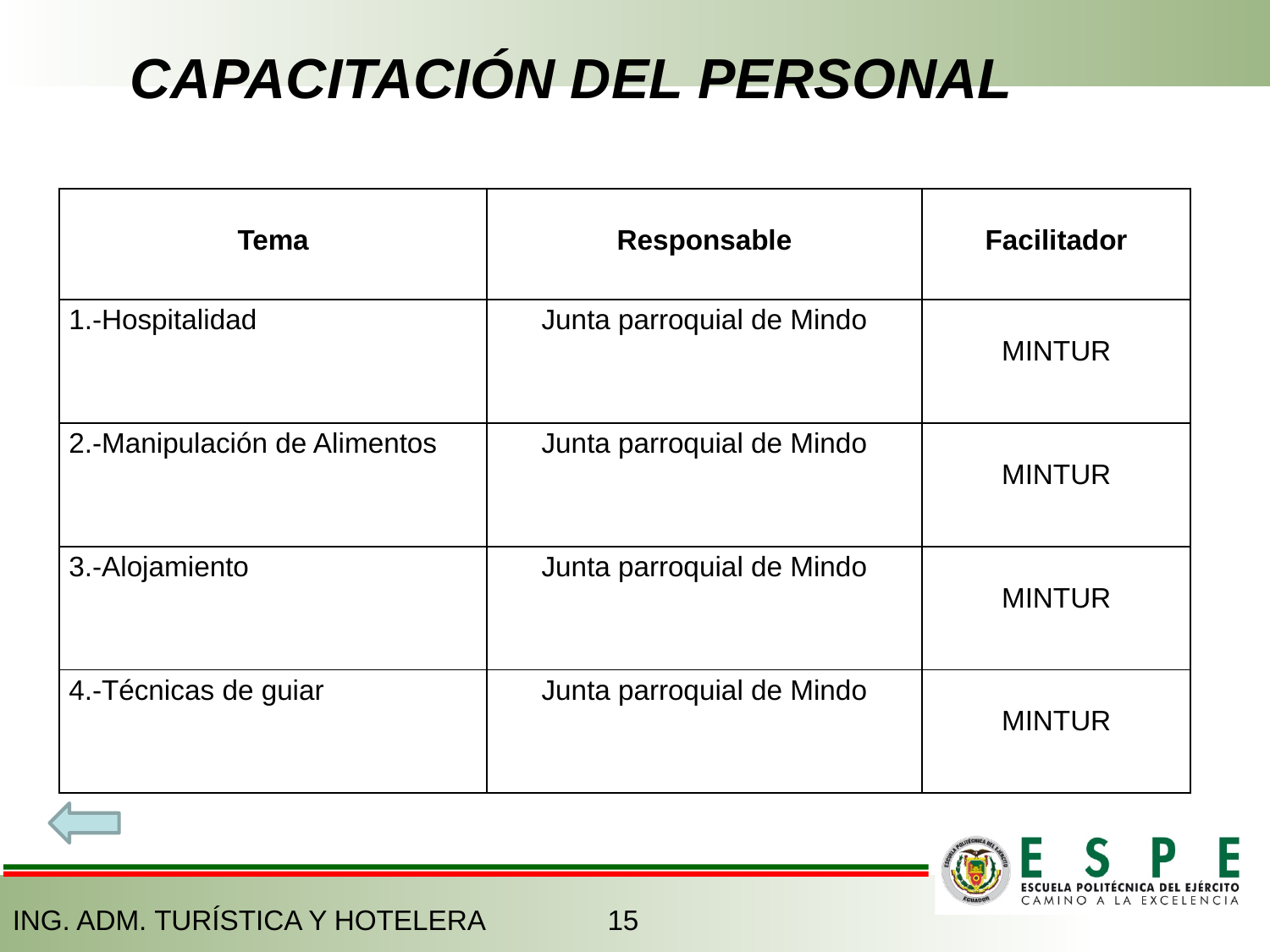

# CAPACITACIÓN DEL PERSONAL
| Tema | Responsable | Facilitador |
| --- | --- | --- |
| 1.-Hospitalidad | Junta parroquial de Mindo | MINTUR |
| 2.-Manipulación de Alimentos | Junta parroquial de Mindo | MINTUR |
| 3.-Alojamiento | Junta parroquial de Mindo | MINTUR |
| 4.-Técnicas de guiar | Junta parroquial de Mindo | MINTUR |

15
ING. ADM. TURÍSTICA Y HOTELERA